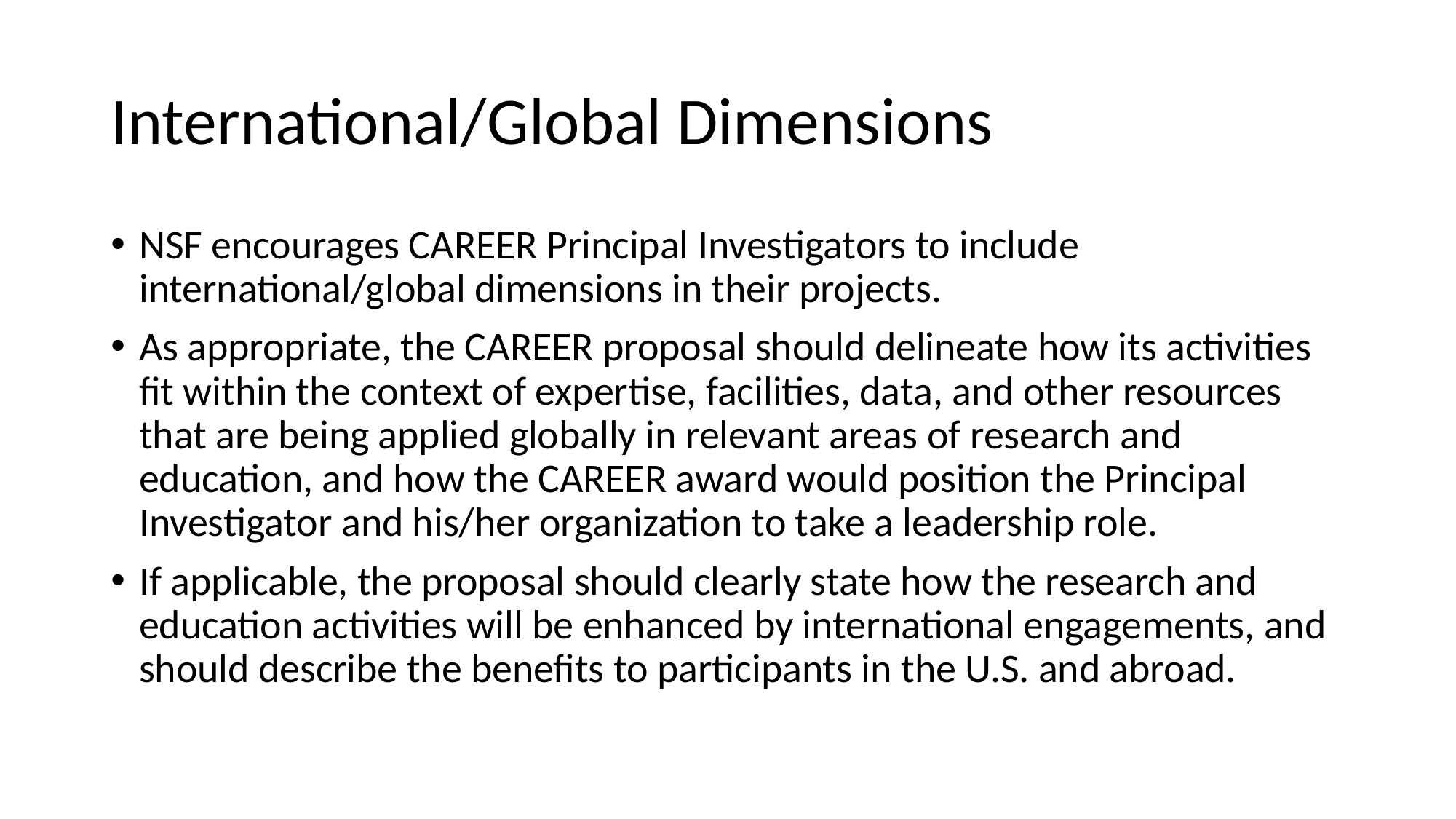

# International/Global Dimensions
NSF encourages CAREER Principal Investigators to include international/global dimensions in their projects.
As appropriate, the CAREER proposal should delineate how its activities fit within the context of expertise, facilities, data, and other resources that are being applied globally in relevant areas of research and education, and how the CAREER award would position the Principal Investigator and his/her organization to take a leadership role.
If applicable, the proposal should clearly state how the research and education activities will be enhanced by international engagements, and should describe the benefits to participants in the U.S. and abroad.